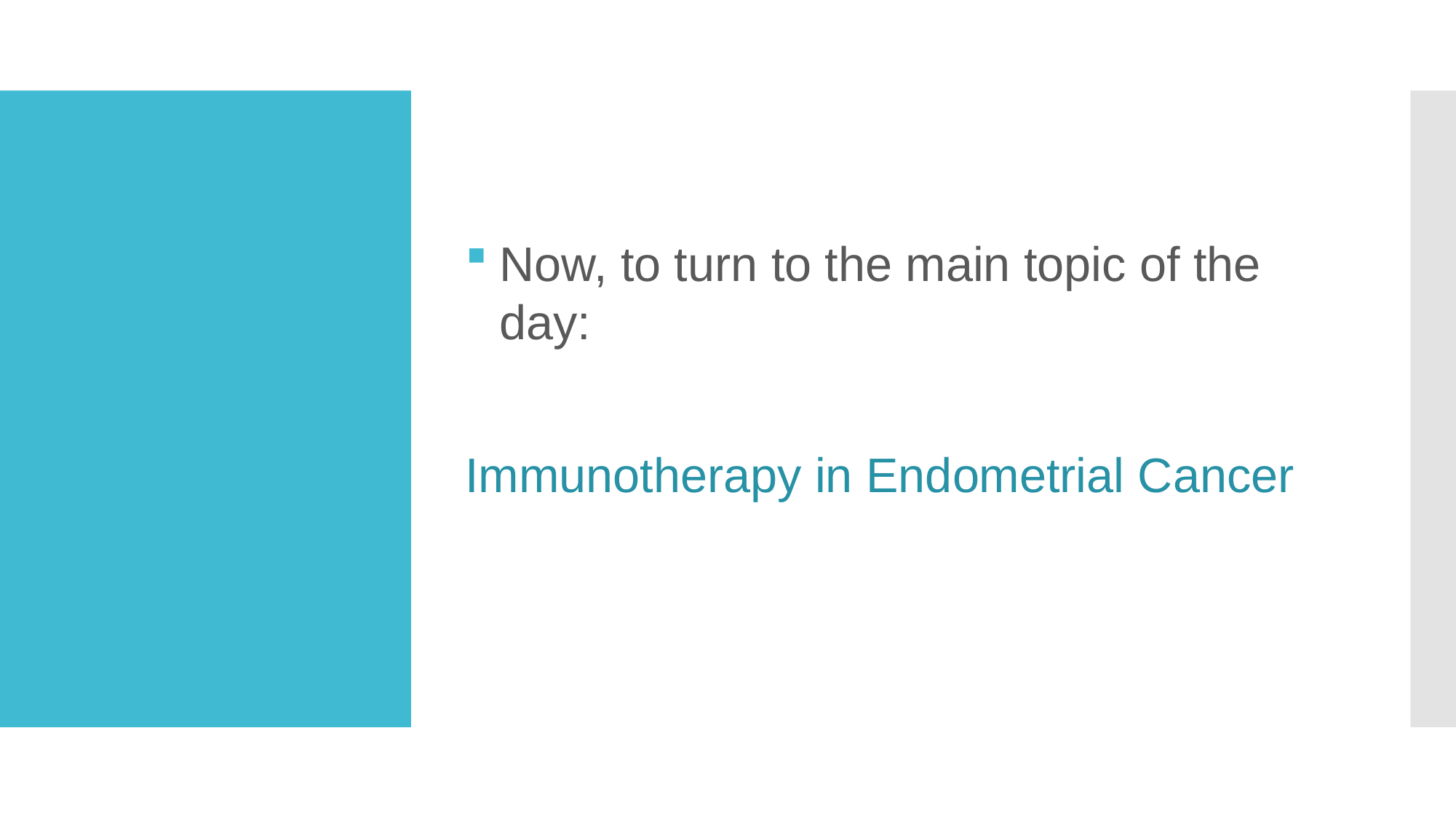

Now, to turn to the main topic of the day:

Immunotherapy in Endometrial Cancer